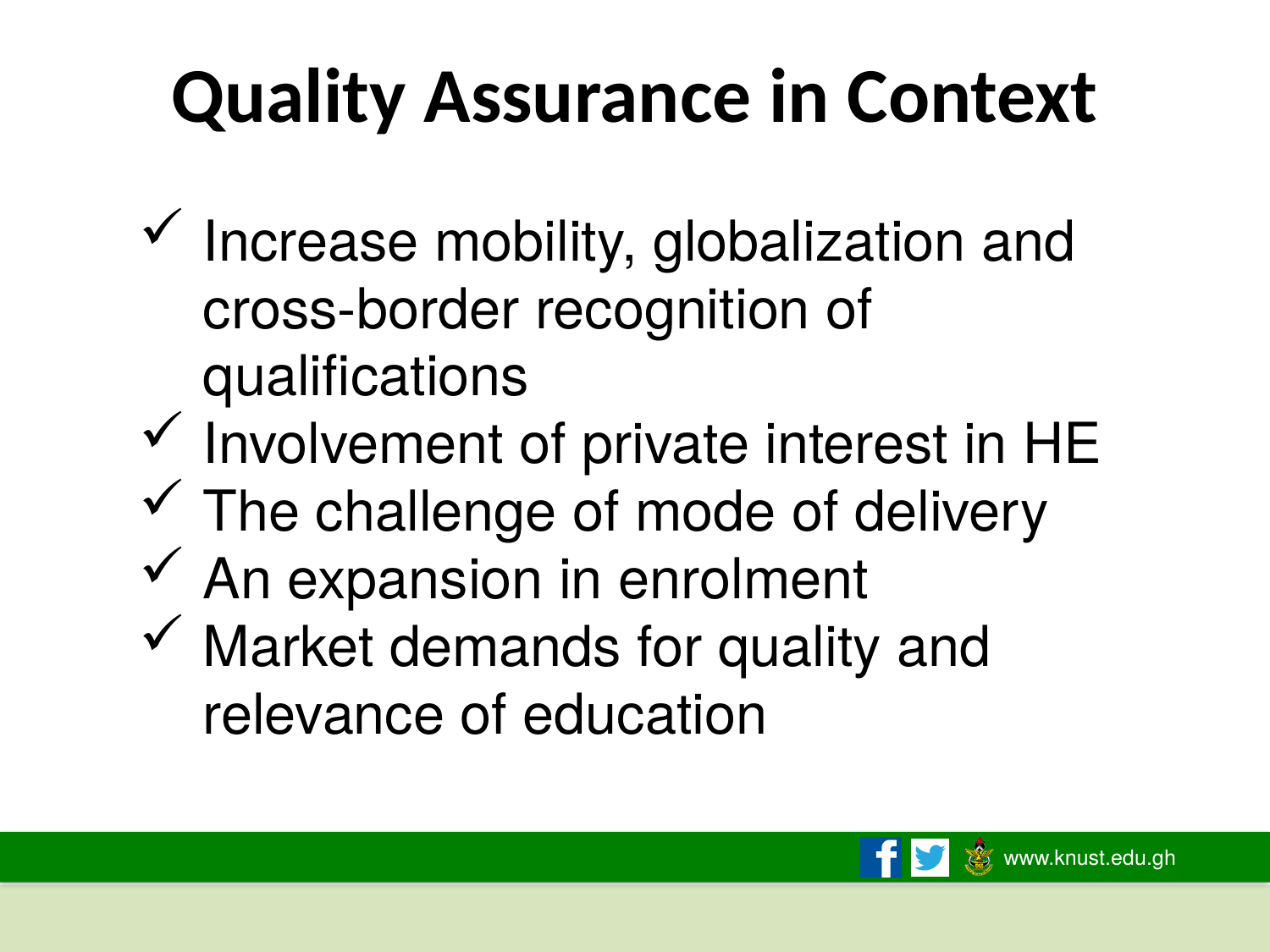

# Quality Assurance in Context
Increase mobility, globalization and cross-border recognition of qualifications
Involvement of private interest in HE
The challenge of mode of delivery
An expansion in enrolment
Market demands for quality and relevance of education